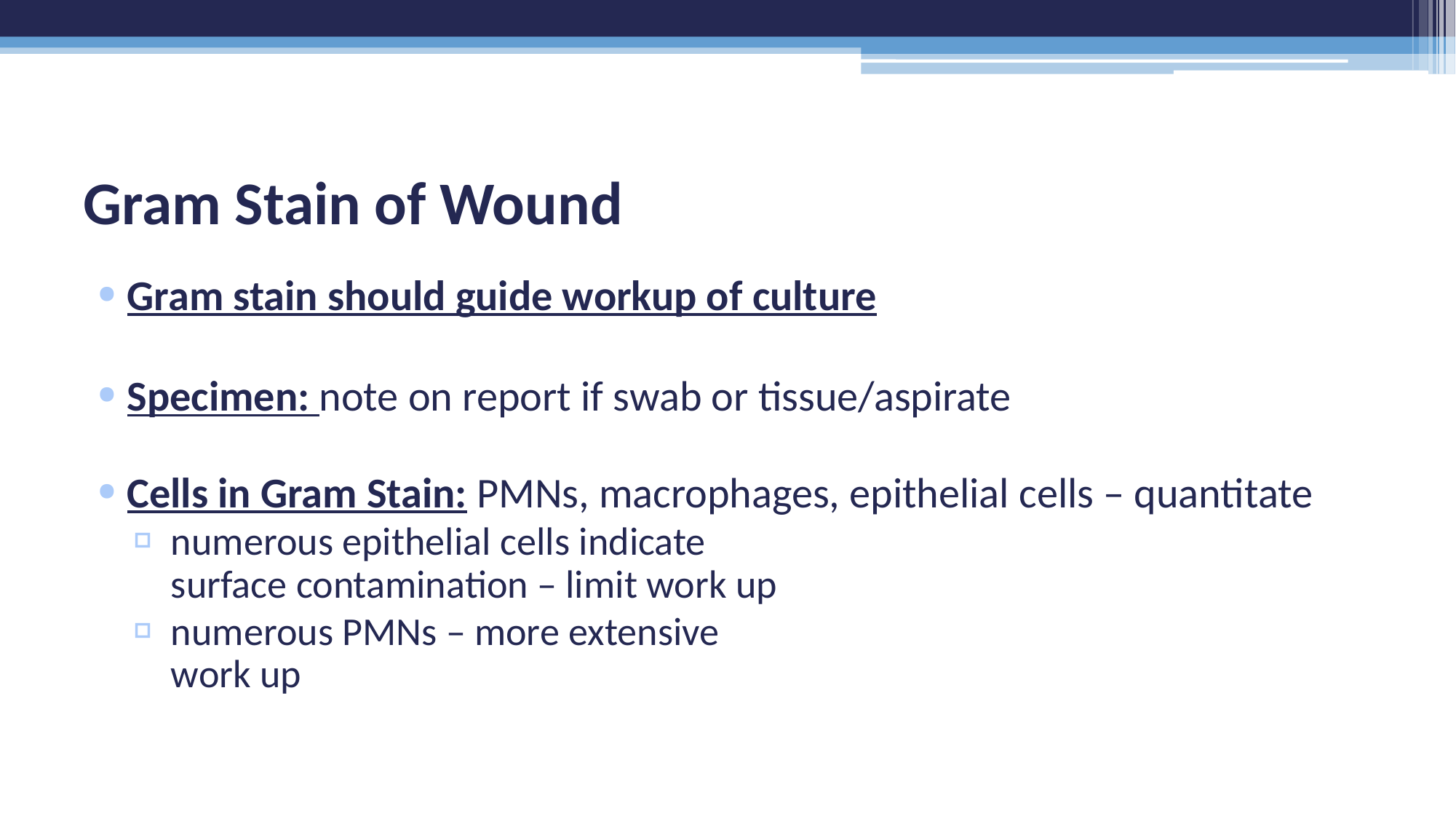

# Gram Stain of Wound
Gram stain should guide workup of culture

Specimen: note on report if swab or tissue/aspirate
Cells in Gram Stain: PMNs, macrophages, epithelial cells – quantitate
 numerous epithelial cells indicate
 surface contamination – limit work up
 numerous PMNs – more extensive
 work up